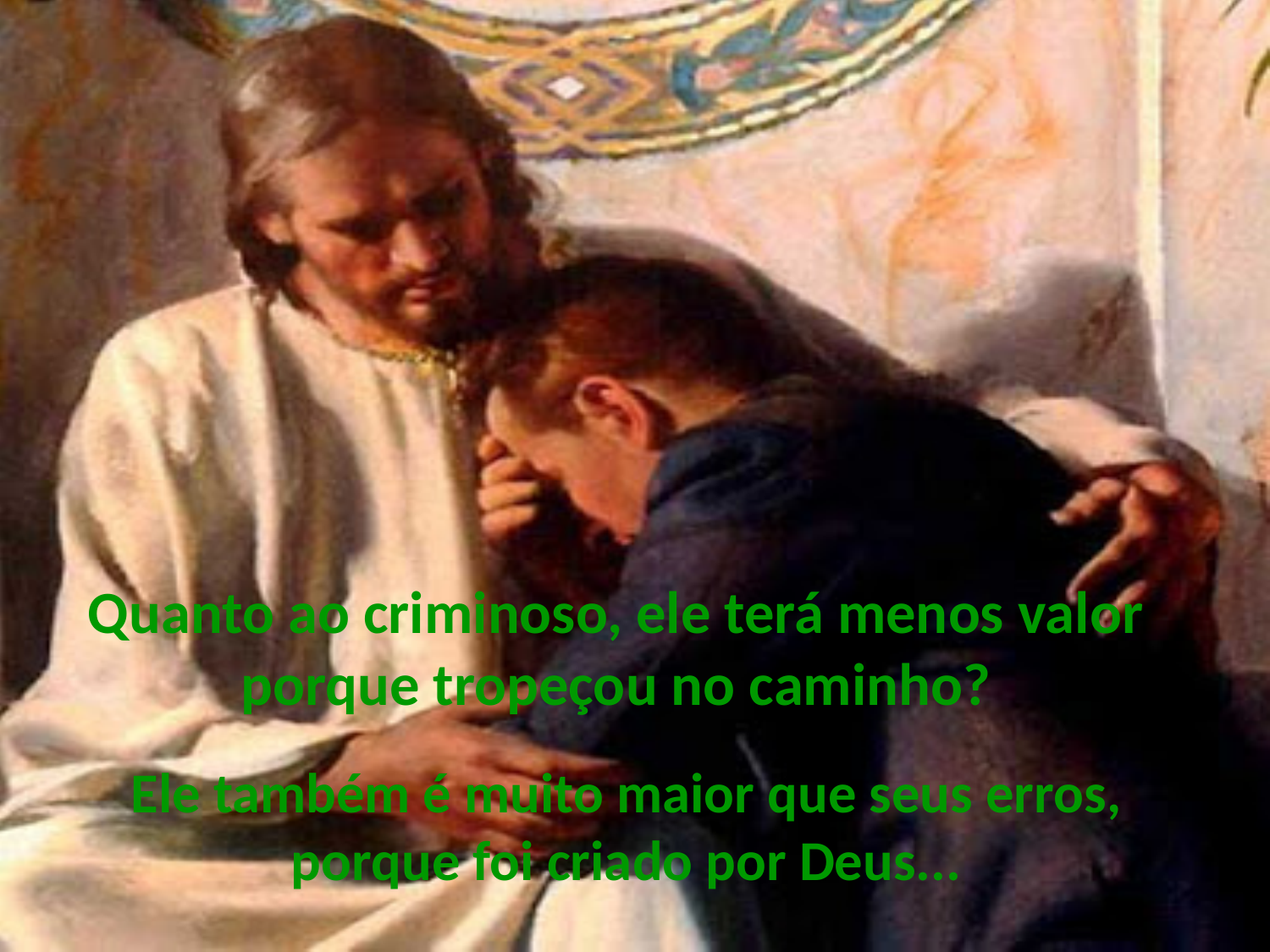

# Quanto ao criminoso, ele terá menos valor porque tropeçou no caminho?
Ele também é muito maior que seus erros, porque foi criado por Deus...